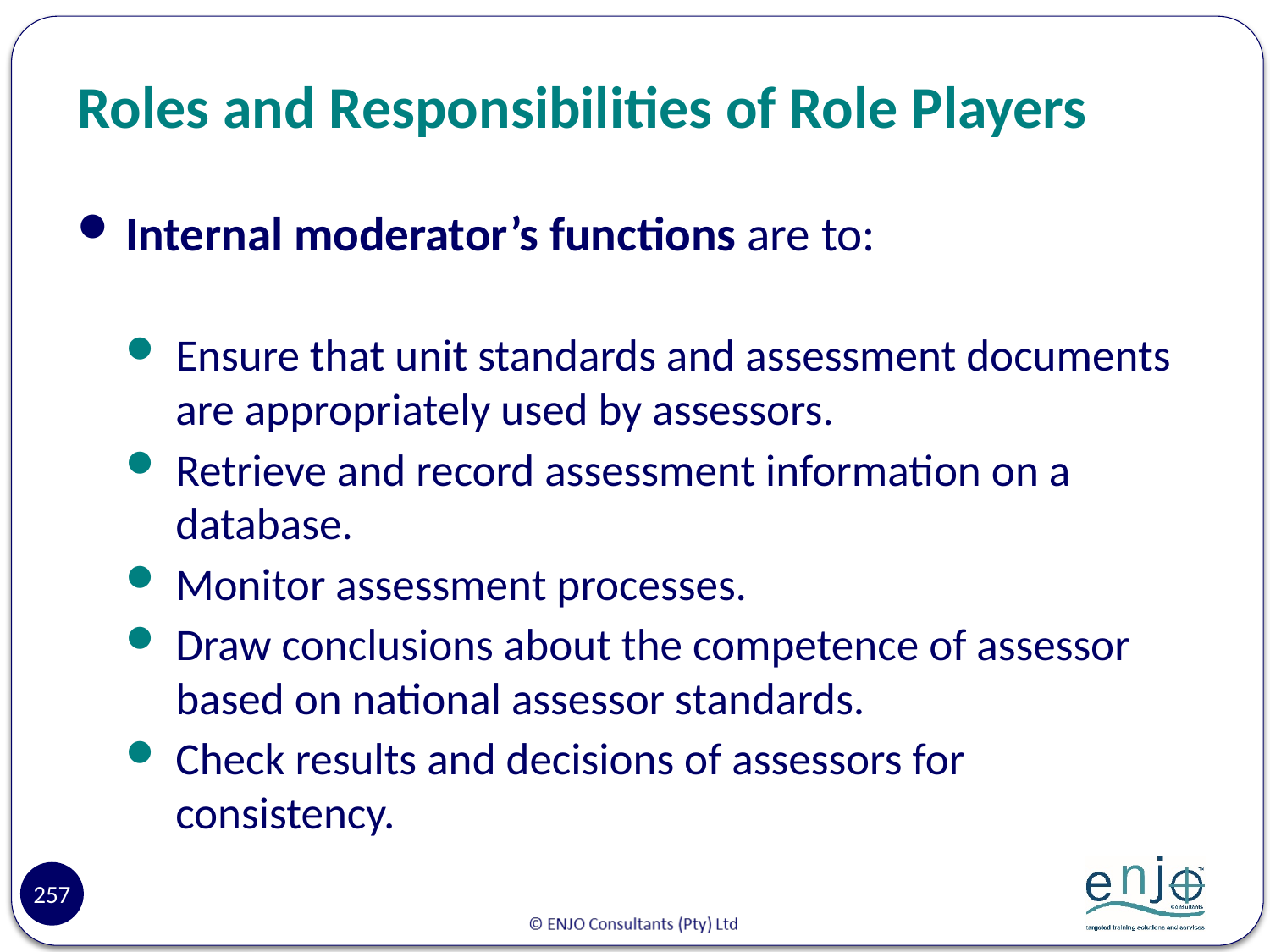

# Roles and Responsibilities of Role Players
Internal moderator’s functions are to:

Ensure that unit standards and assessment documents are appropriately used by assessors.
Retrieve and record assessment information on a database.
Monitor assessment processes.
Draw conclusions about the competence of assessor based on national assessor standards.
Check results and decisions of assessors for consistency.

257